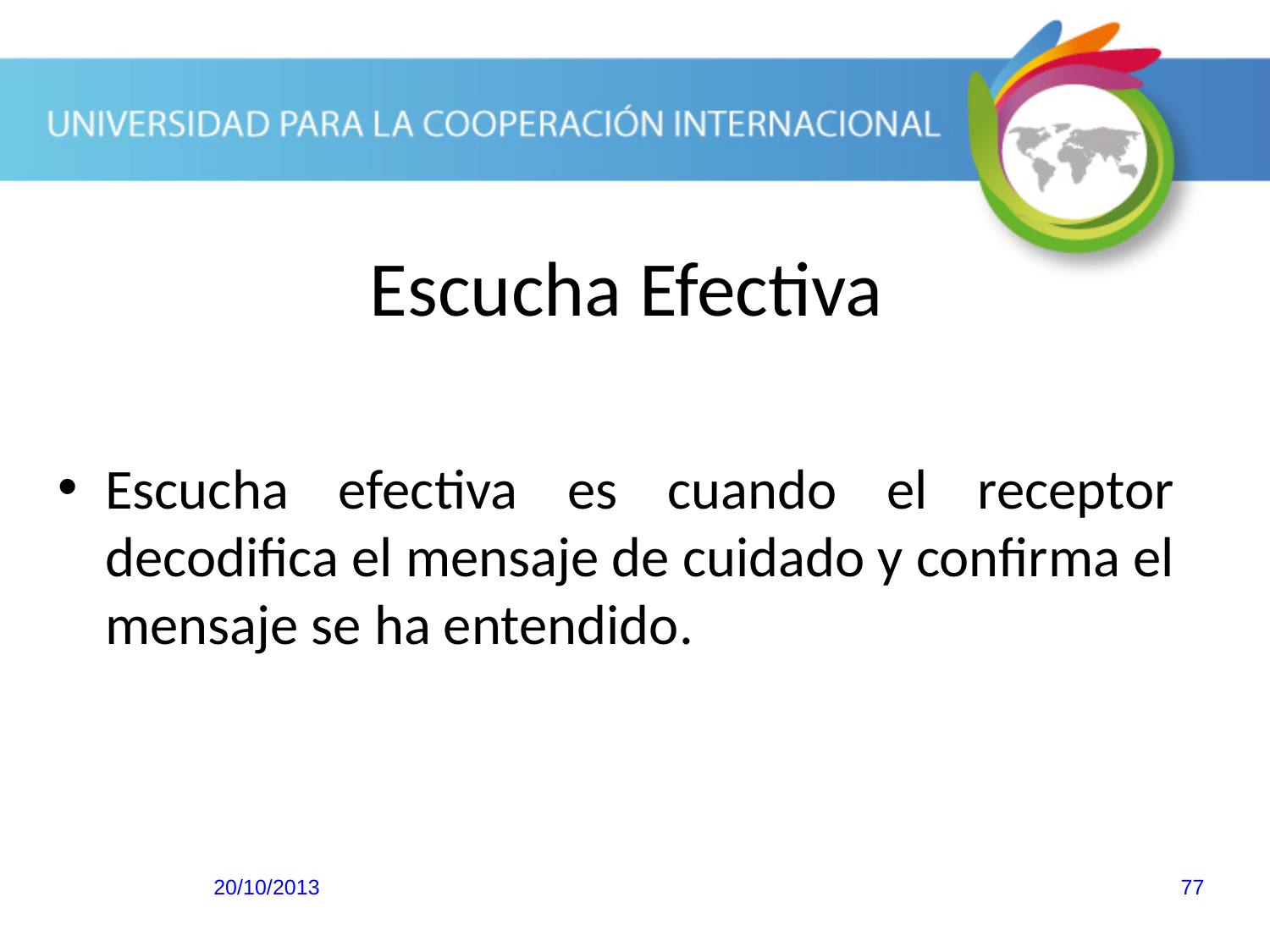

Escucha Efectiva
Escucha efectiva es cuando el receptor decodifica el mensaje de cuidado y confirma el mensaje se ha entendido.

20/10/2013
77